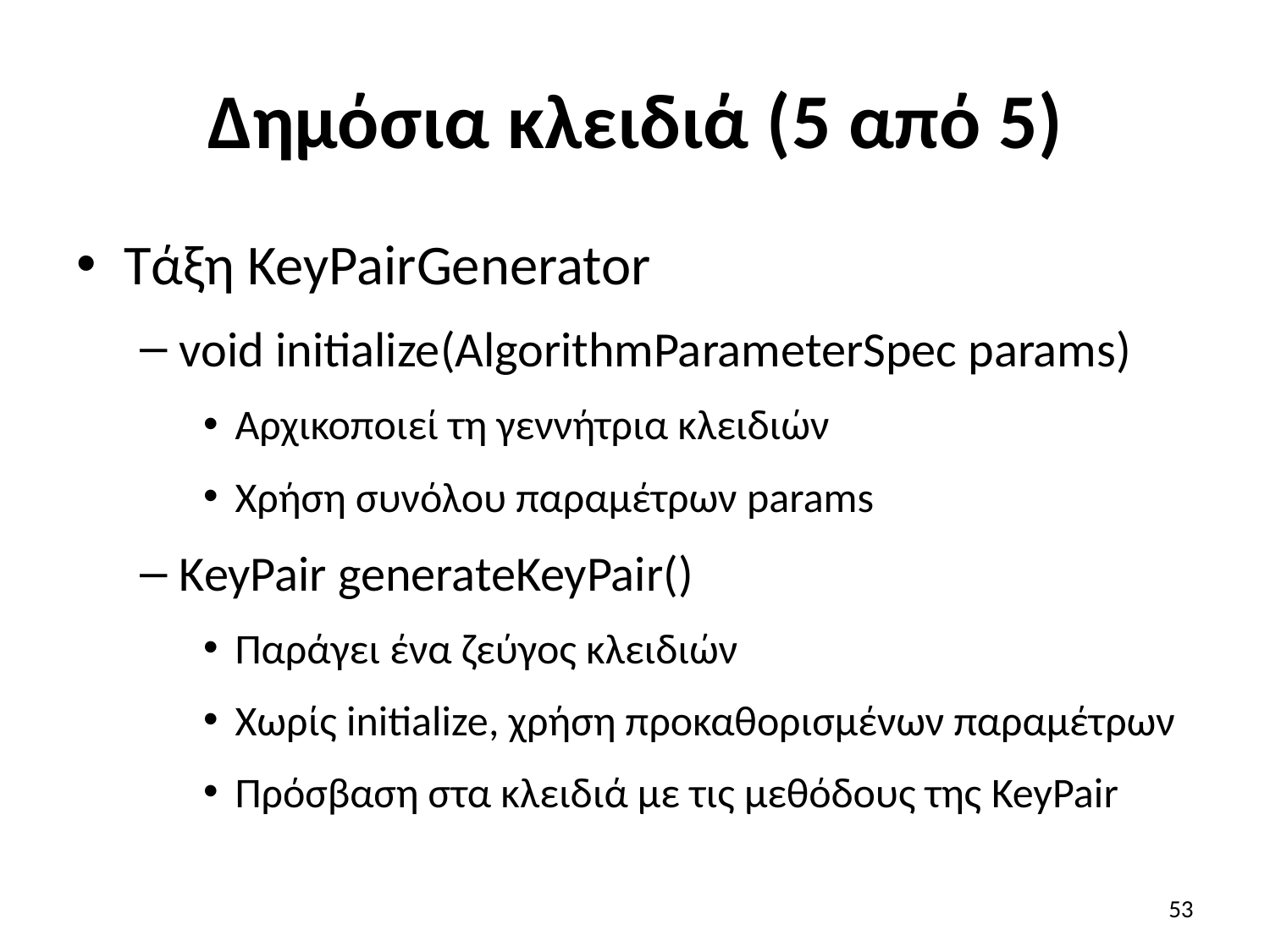

# Δημόσια κλειδιά (5 από 5)
Τάξη KeyPairGenerator
void initialize(AlgorithmParameterSpec params)
Αρχικοποιεί τη γεννήτρια κλειδιών
Χρήση συνόλου παραμέτρων params
KeyPair generateKeyPair()
Παράγει ένα ζεύγος κλειδιών
Χωρίς initialize, χρήση προκαθορισμένων παραμέτρων
Πρόσβαση στα κλειδιά με τις μεθόδους της KeyPair
53